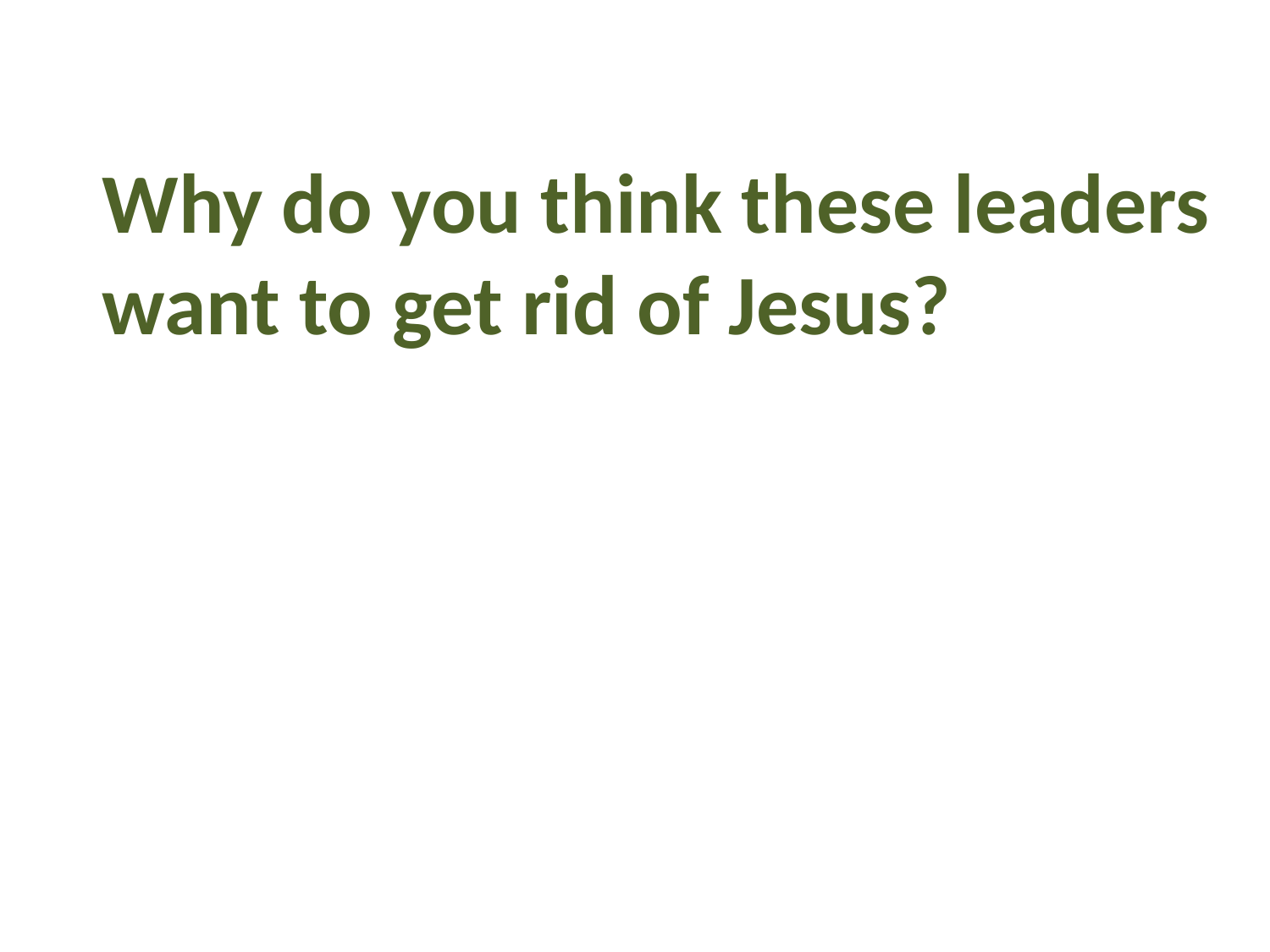

Why do you think these leaders want to get rid of Jesus?